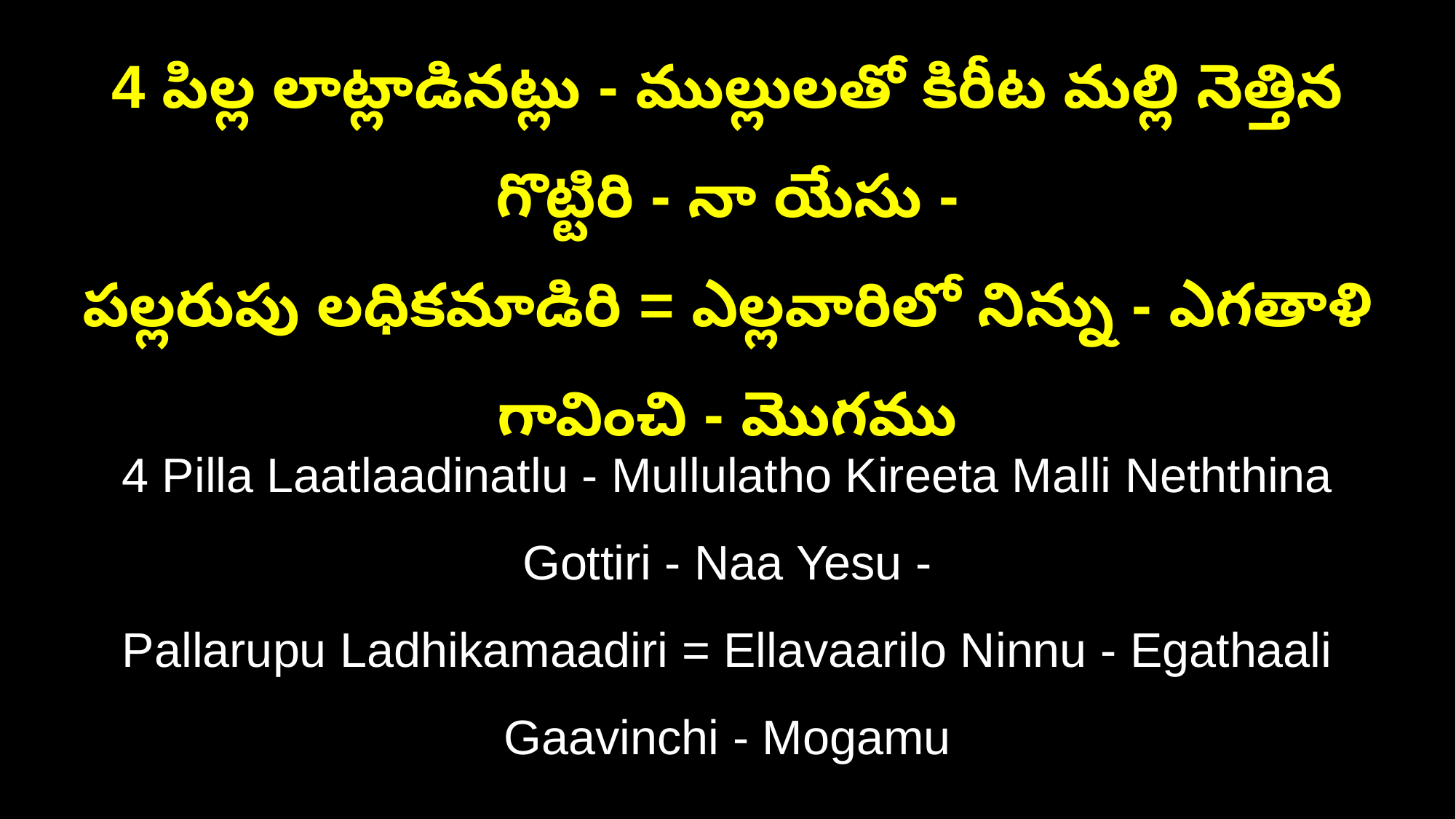

4 పిల్ల లాట్లాడినట్లు - ముల్లులతో కిరీట మల్లి నెత్తిన గొట్టిరి - నా యేసు -
పల్లరుపు లధికమాడిరి = ఎల్లవారిలో నిన్ను - ఎగతాళి గావించి - మొగము
4 Pilla Laatlaadinatlu - Mullulatho Kireeta Malli Neththina Gottiri - Naa Yesu -
Pallarupu Ladhikamaadiri = Ellavaarilo Ninnu - Egathaali Gaavinchi - Mogamu